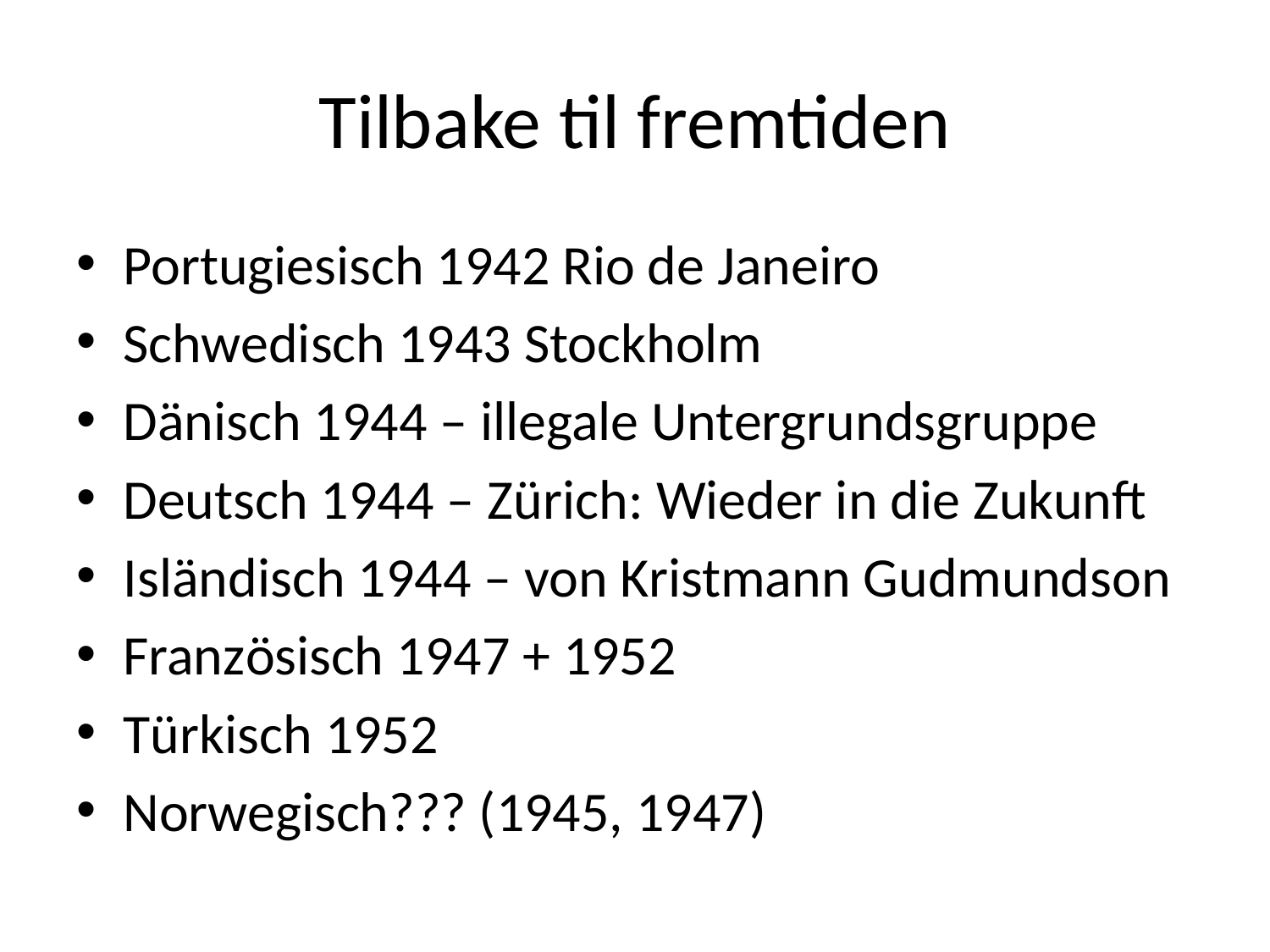

# Tilbake til fremtiden
Portugiesisch 1942 Rio de Janeiro
Schwedisch 1943 Stockholm
Dänisch 1944 – illegale Untergrundsgruppe
Deutsch 1944 – Zürich: Wieder in die Zukunft
Isländisch 1944 – von Kristmann Gudmundson
Französisch 1947 + 1952
Türkisch 1952
Norwegisch??? (1945, 1947)